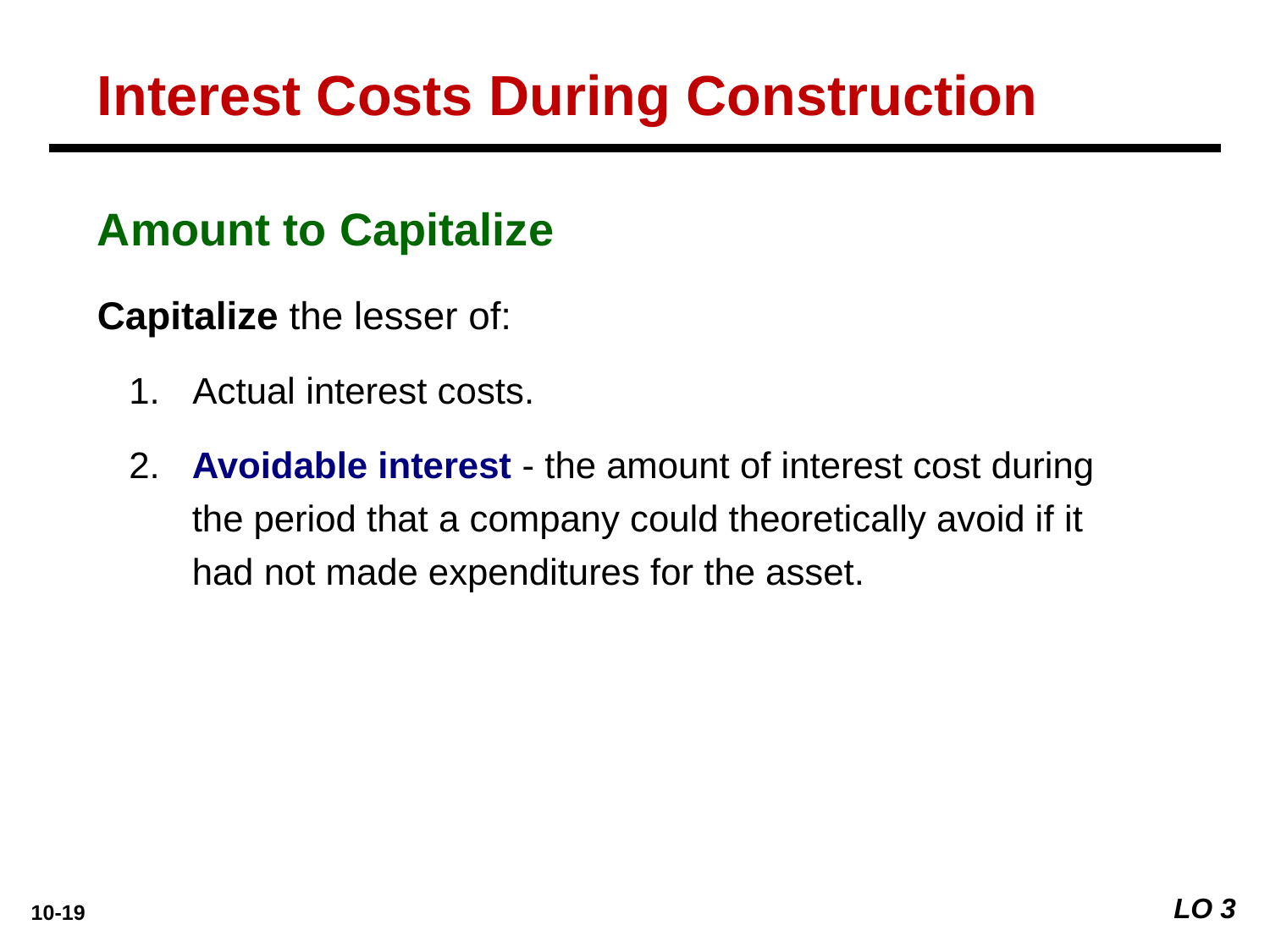

Interest Costs During Construction
Amount to Capitalize
Capitalize the lesser of:
Actual interest costs.
2.	Avoidable interest - the amount of interest cost during the period that a company could theoretically avoid if it had not made expenditures for the asset.
LO 3